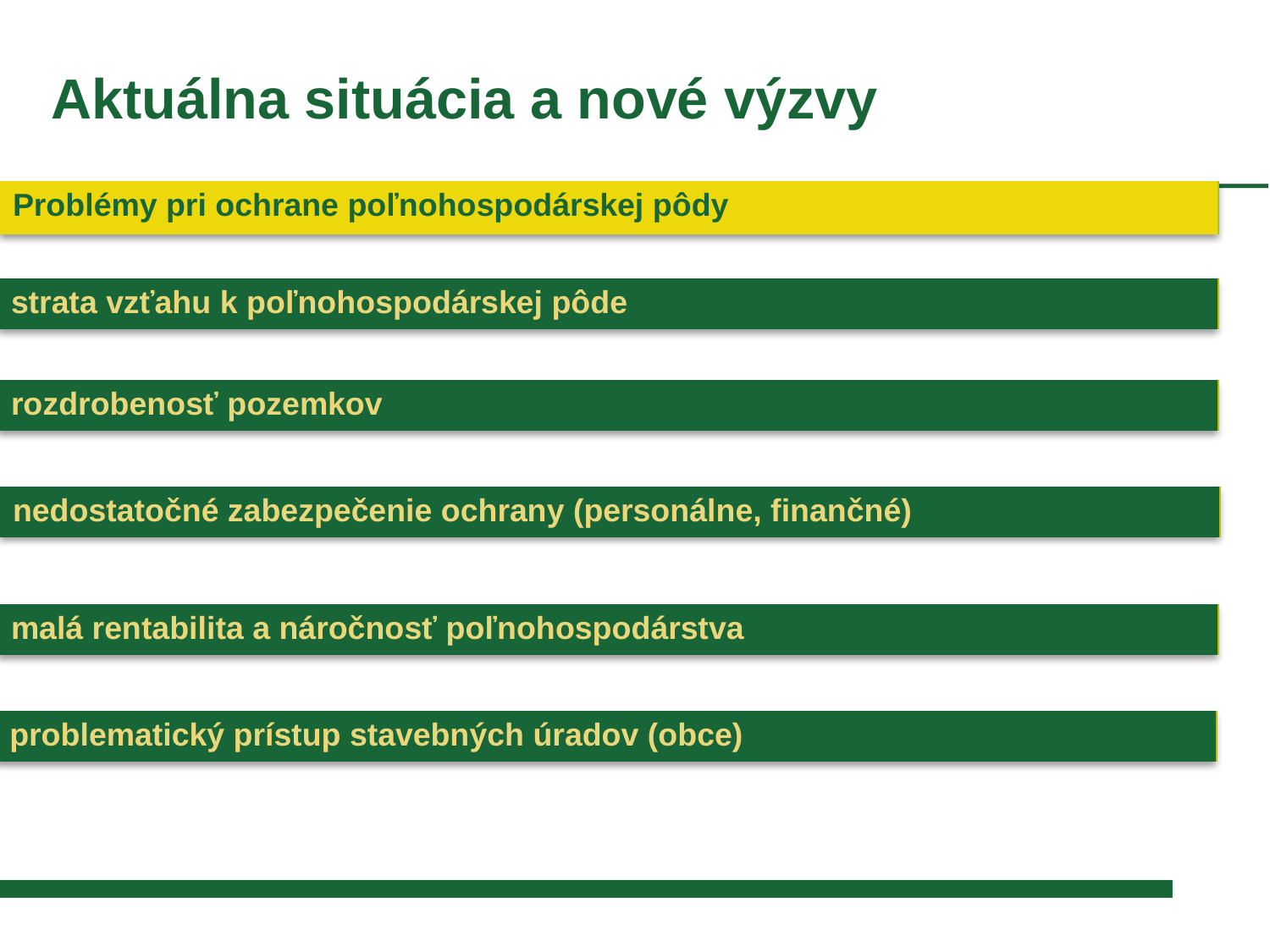

Aktuálna situácia a nové výzvy
| Problémy pri ochrane poľnohospodárskej pôdy |
| --- |
| strata vzťahu k poľnohospodárskej pôde |
| --- |
| rozdrobenosť pozemkov |
| --- |
| nedostatočné zabezpečenie ochrany (personálne, finančné) |
| --- |
| malá rentabilita a náročnosť poľnohospodárstva |
| --- |
| problematický prístup stavebných úradov (obce) |
| --- |